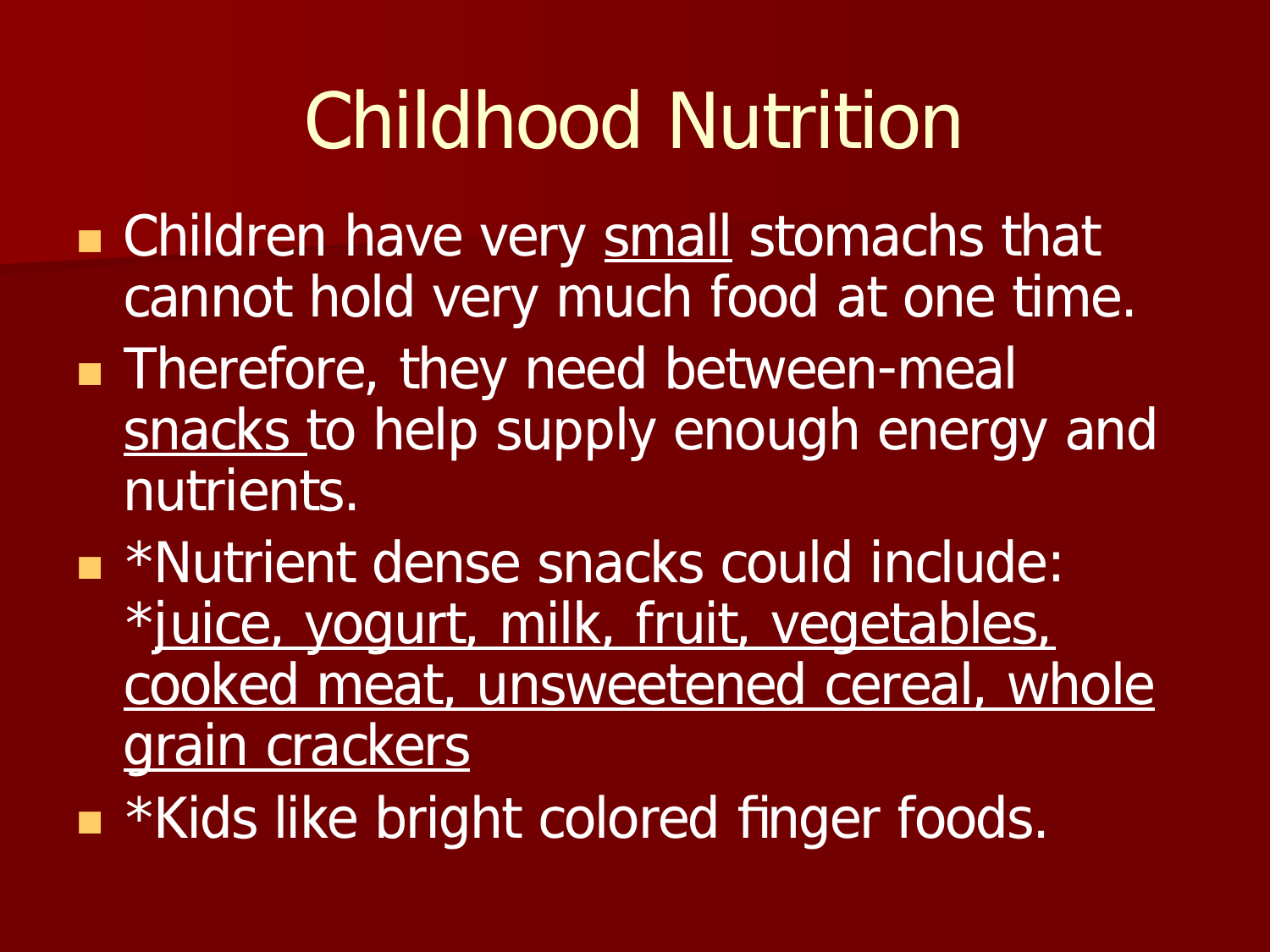

# Childhood Nutrition
Children have very small stomachs that cannot hold very much food at one time.
Therefore, they need between-meal snacks to help supply enough energy and nutrients.
*Nutrient dense snacks could include:
*juice, yogurt, milk, fruit, vegetables, cooked meat, unsweetened cereal, whole grain crackers
*Kids like bright colored finger foods.